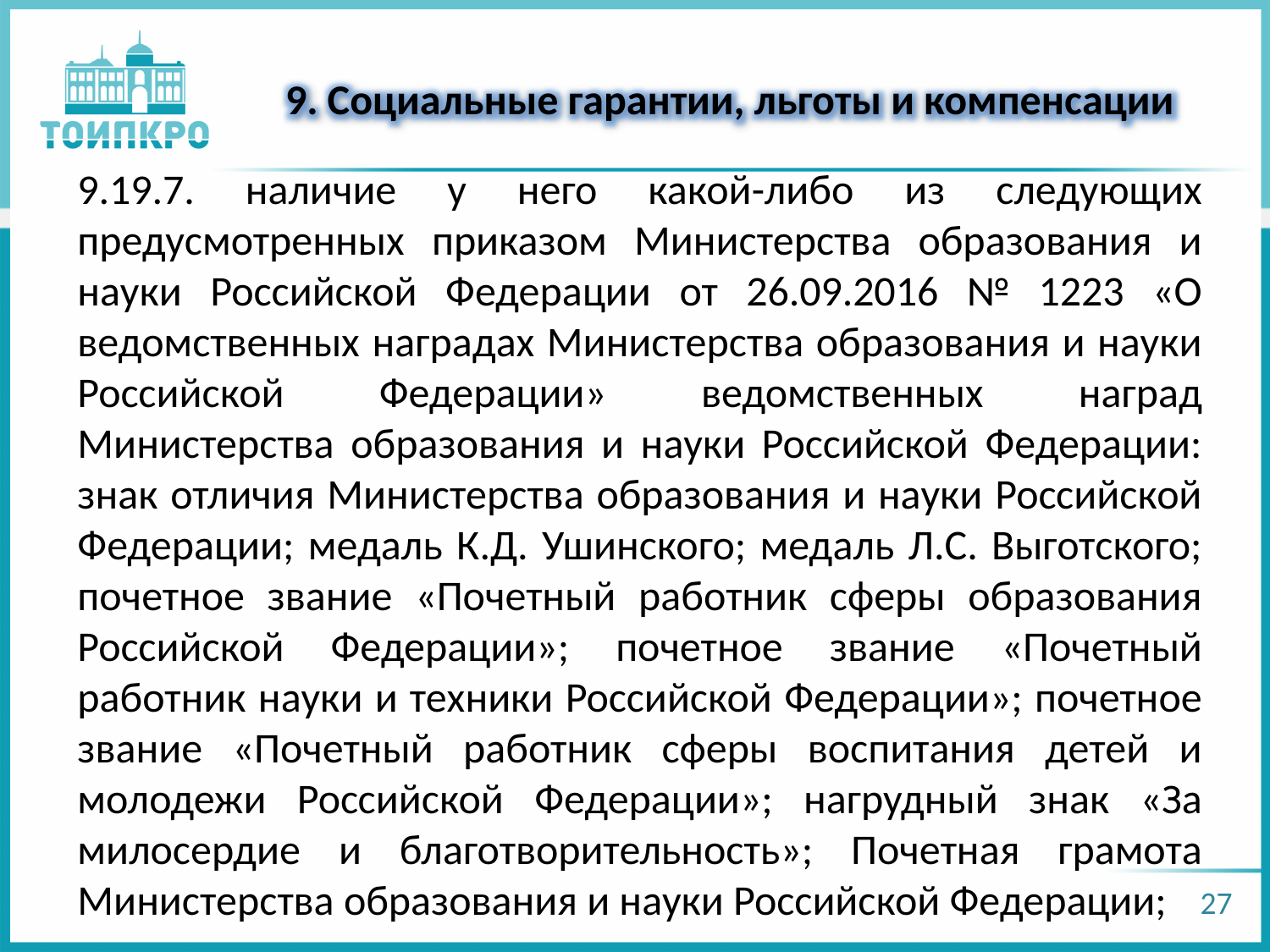

9. Социальные гарантии, льготы и компенсации
9.19.7. наличие у него какой-либо из следующих предусмотренных приказом Министерства образования и науки Российской Федерации от 26.09.2016 № 1223 «О ведомственных наградах Министерства образования и науки Российской Федерации» ведомственных наград Министерства образования и науки Российской Федерации: знак отличия Министерства образования и науки Российской Федерации; медаль К.Д. Ушинского; медаль Л.С. Выготского; почетное звание «Почетный работник сферы образования Российской Федерации»; почетное звание «Почетный работник науки и техники Российской Федерации»; почетное звание «Почетный работник сферы воспитания детей и молодежи Российской Федерации»; нагрудный знак «За милосердие и благотворительность»; Почетная грамота Министерства образования и науки Российской Федерации;
27